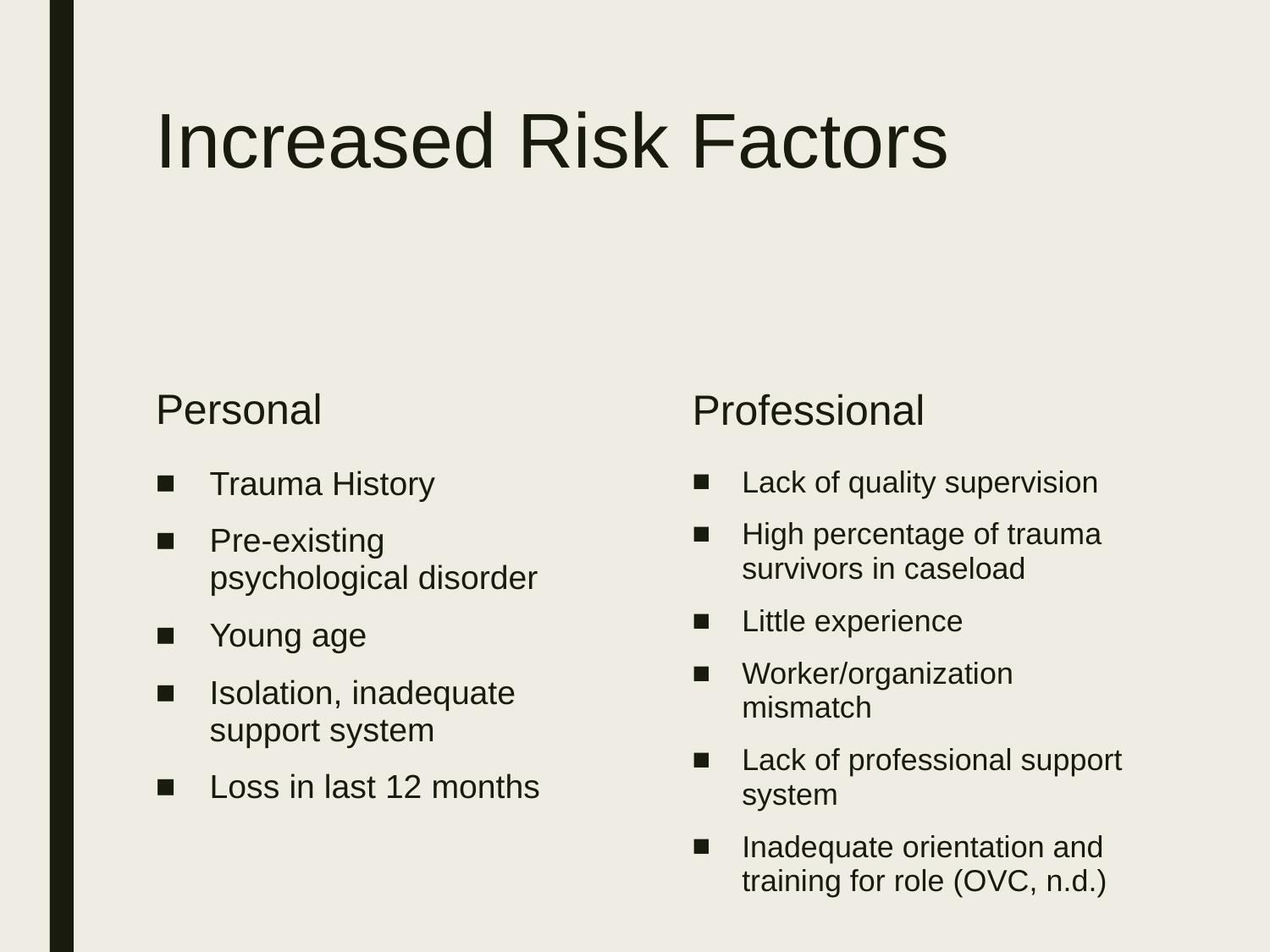

# Increased Risk Factors
Personal
Professional
Trauma History
Pre-existing psychological disorder
Young age
Isolation, inadequate support system
Loss in last 12 months
Lack of quality supervision
High percentage of trauma survivors in caseload
Little experience
Worker/organization mismatch
Lack of professional support system
Inadequate orientation and training for role (OVC, n.d.)